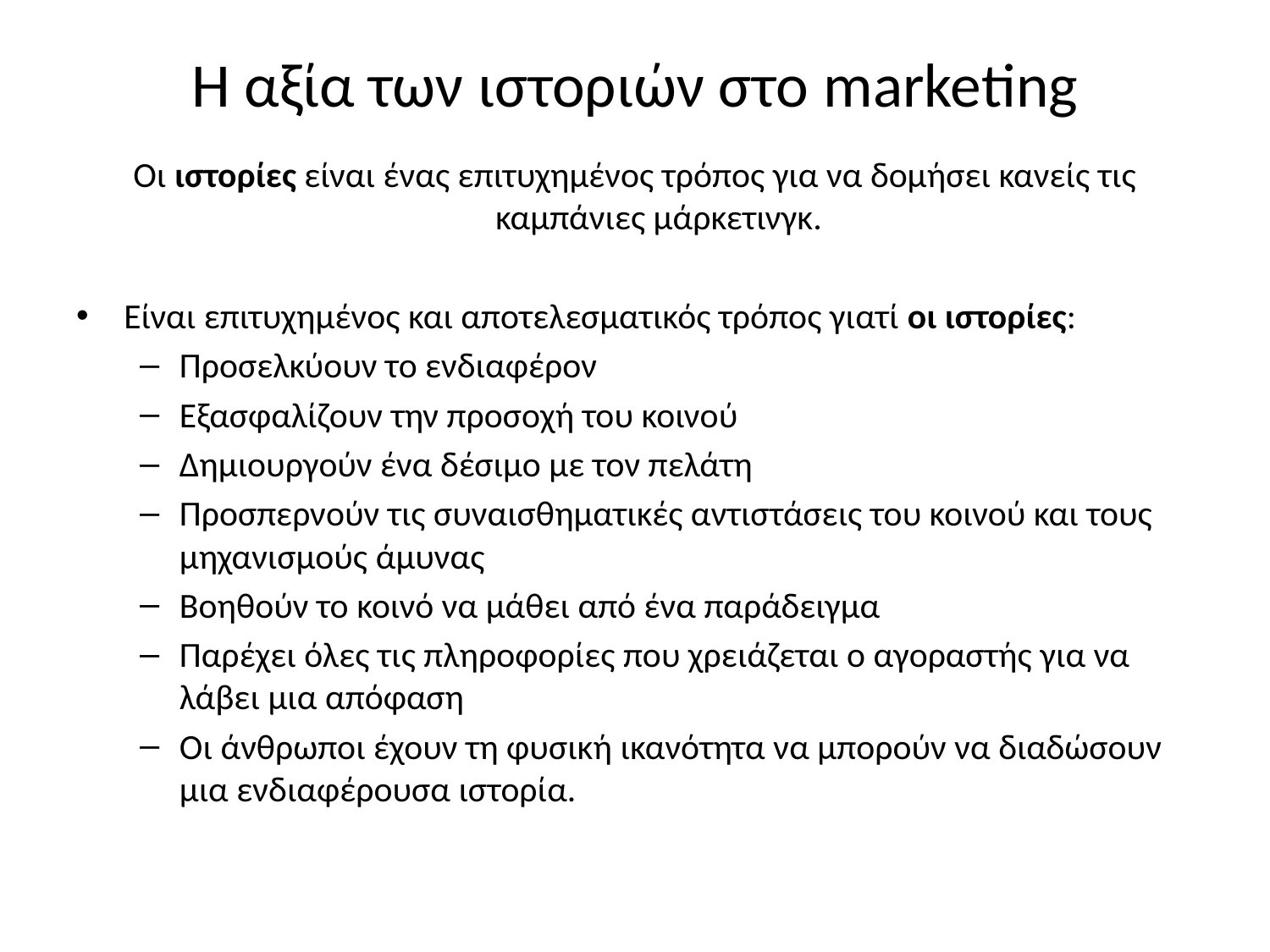

# Η αξία των ιστοριών στο marketing
Οι ιστορίες είναι ένας επιτυχημένος τρόπος για να δομήσει κανείς τις καμπάνιες μάρκετινγκ.

Είναι επιτυχημένος και αποτελεσματικός τρόπος γιατί οι ιστορίες:
Προσελκύουν το ενδιαφέρον
Εξασφαλίζουν την προσοχή του κοινού
Δημιουργούν ένα δέσιμο με τον πελάτη
Προσπερνούν τις συναισθηματικές αντιστάσεις του κοινού και τους μηχανισμούς άμυνας
Βοηθούν το κοινό να μάθει από ένα παράδειγμα
Παρέχει όλες τις πληροφορίες που χρειάζεται ο αγοραστής για να λάβει μια απόφαση
Οι άνθρωποι έχουν τη φυσική ικανότητα να μπορούν να διαδώσουν μια ενδιαφέρουσα ιστορία.